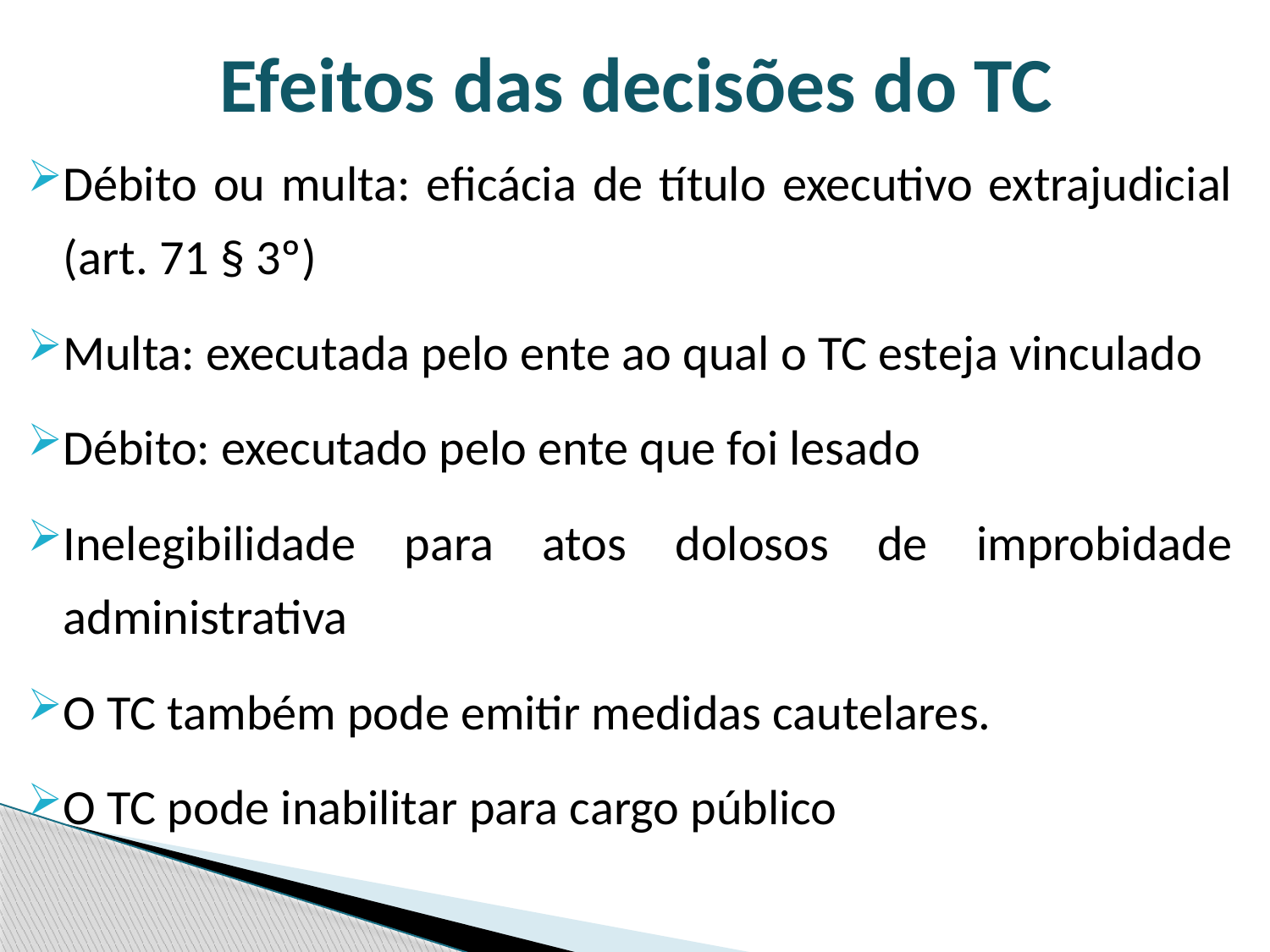

Efeitos das decisões do TC
Débito ou multa: eficácia de título executivo extrajudicial (art. 71 § 3º)
Multa: executada pelo ente ao qual o TC esteja vinculado
Débito: executado pelo ente que foi lesado
Inelegibilidade para atos dolosos de improbidade administrativa
O TC também pode emitir medidas cautelares.
O TC pode inabilitar para cargo público